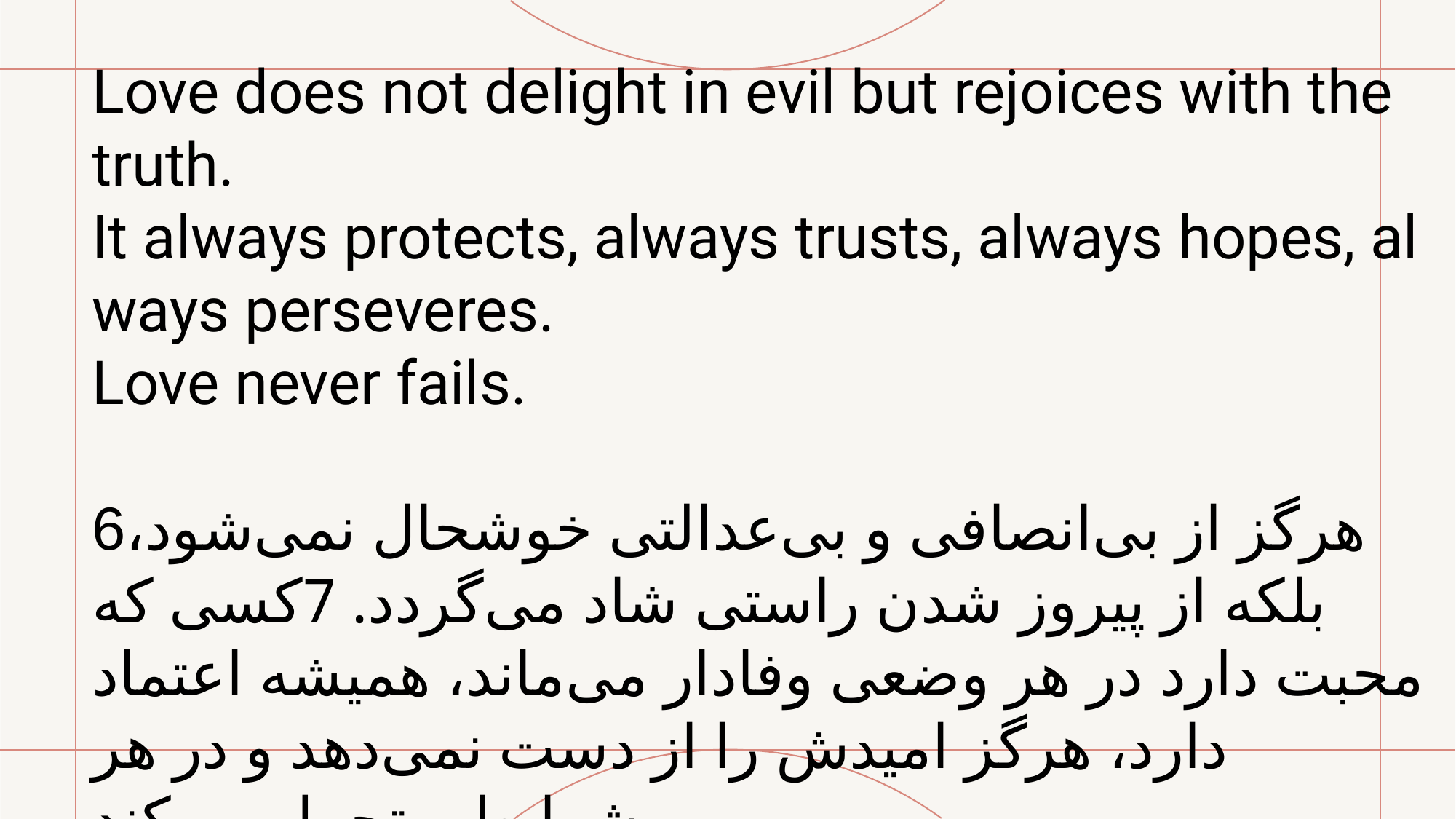

Love does not delight in evil but rejoices with the
truth.
It always protects, always trusts, always hopes, always perseveres.
Love never fails.

6هرگز از بی‌انصافی و بی‌عدالتی خوشحال نمی‌شود، بلكه از پيروز شدن راستی شاد می‌گردد. 7كسی كه محبت دارد در هر وضعی وفادار می‌ماند، هميشه اعتماد دارد، هرگز اميدش را از دست نمی‌دهد و در هر شرايطی تحمل می‌کند.